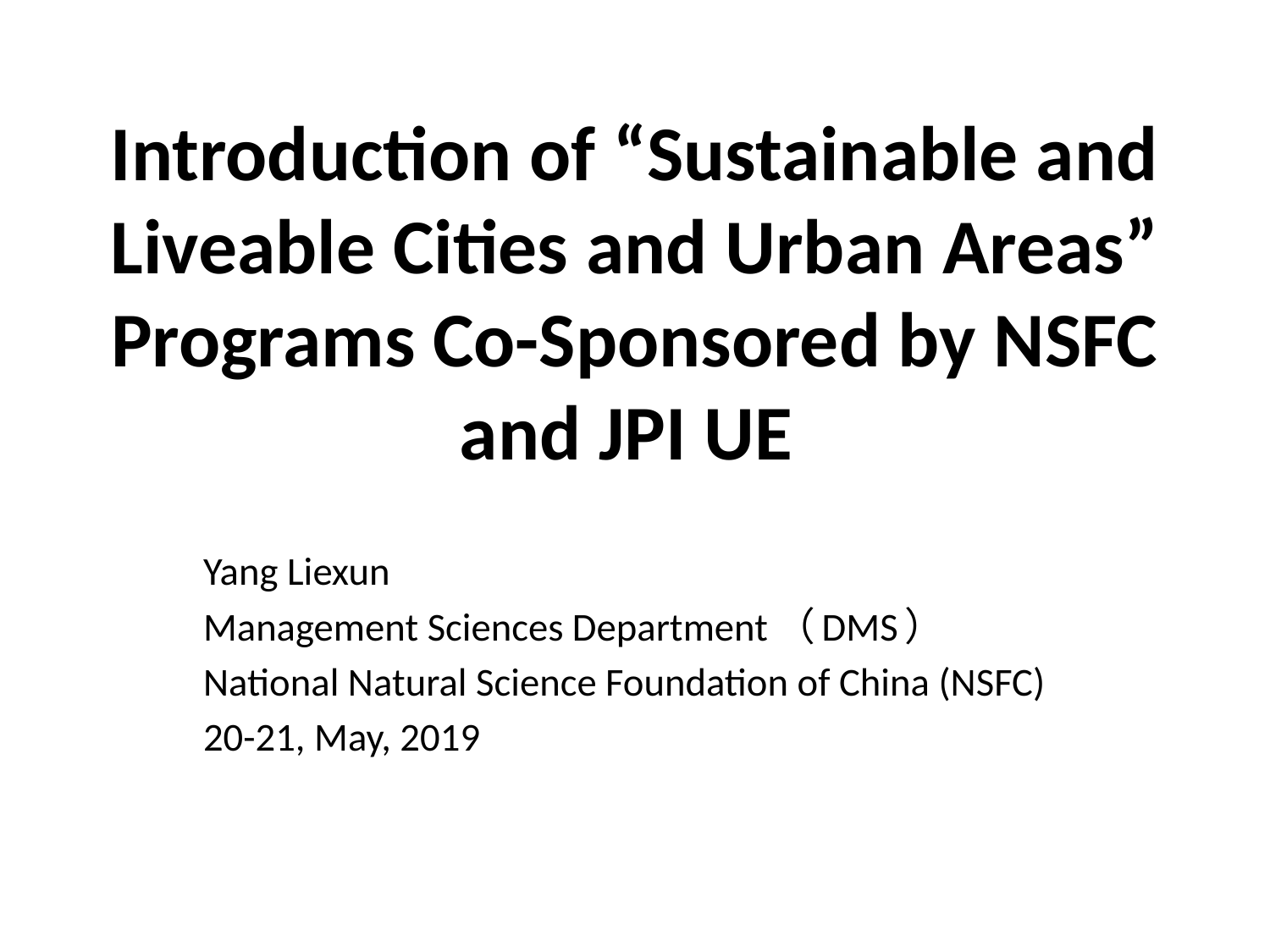

# Introduction of “Sustainable and Liveable Cities and Urban Areas” Programs Co-Sponsored by NSFC and JPI UE
Yang Liexun
Management Sciences Department（DMS）
National Natural Science Foundation of China (NSFC)
20-21, May, 2019